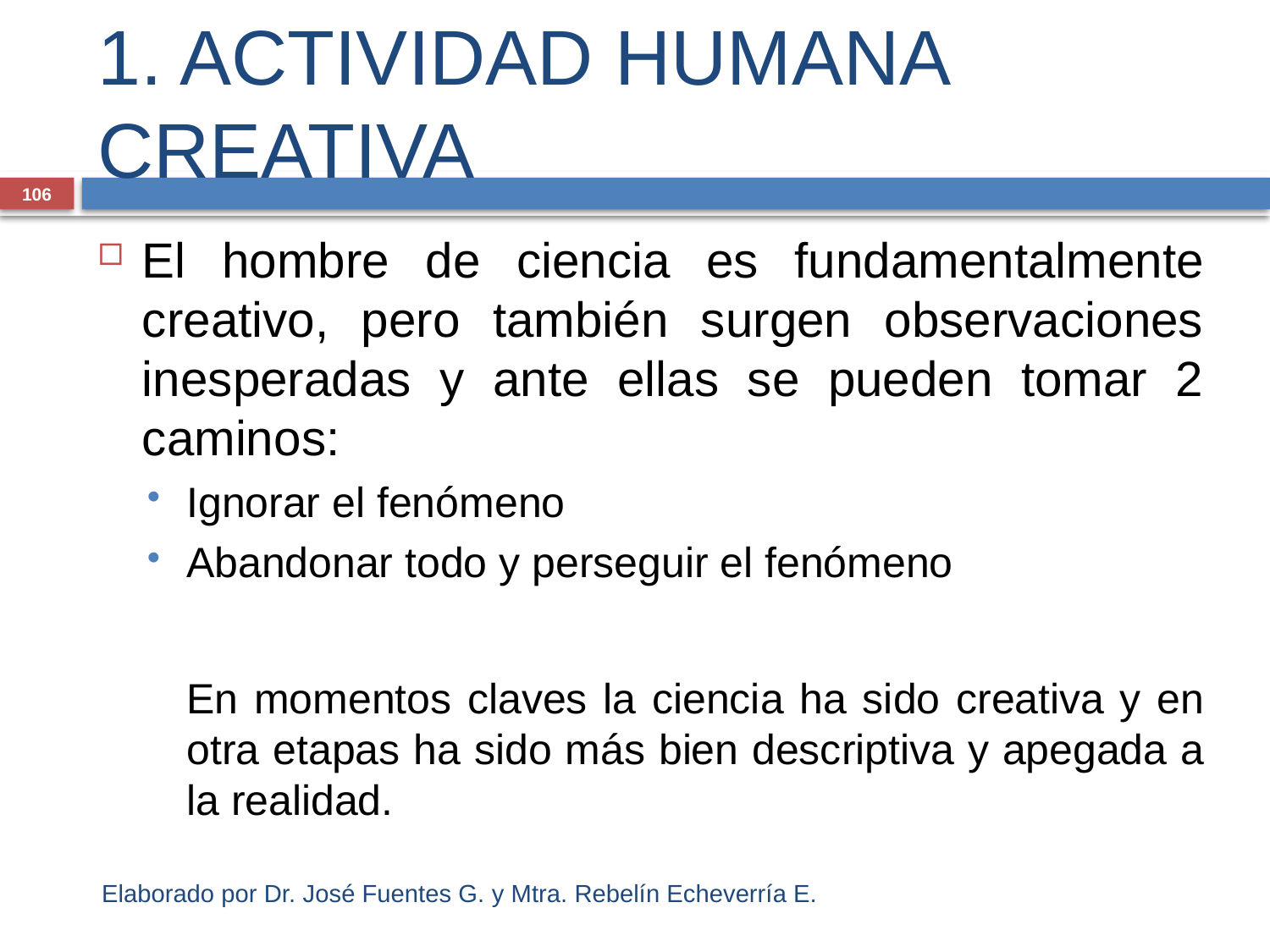

# 1. ACTIVIDAD HUMANA CREATIVA
106
El hombre de ciencia es fundamentalmente creativo, pero también surgen observaciones inesperadas y ante ellas se pueden tomar 2 caminos:
Ignorar el fenómeno
Abandonar todo y perseguir el fenómeno

	En momentos claves la ciencia ha sido creativa y en otra etapas ha sido más bien descriptiva y apegada a la realidad.
Elaborado por Dr. José Fuentes G. y Mtra. Rebelín Echeverría E.